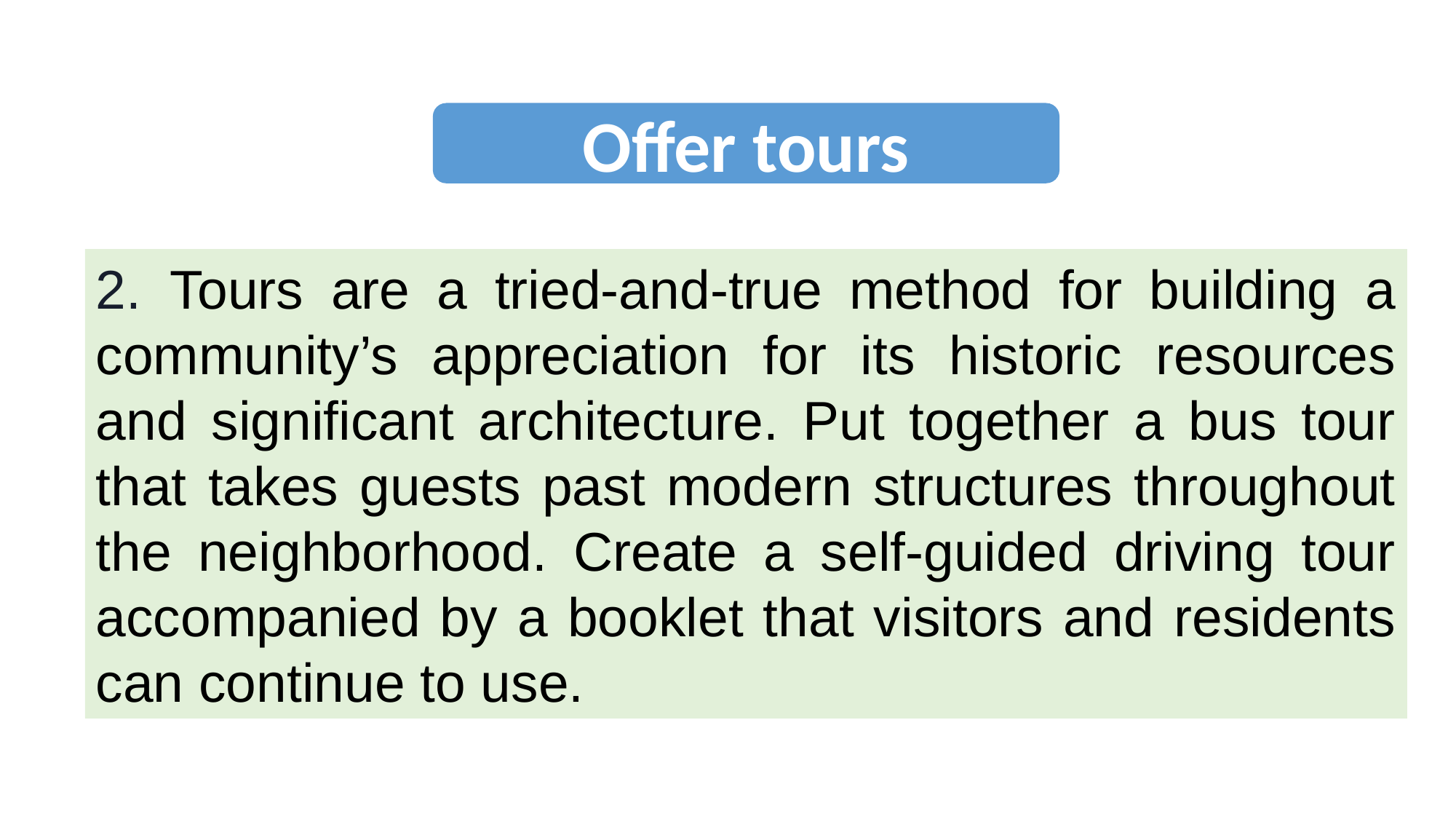

Offer tours
2. Tours are a tried-and-true method for building a community’s appreciation for its historic resources and significant architecture. Put together a bus tour that takes guests past modern structures throughout the neighborhood. Create a self-guided driving tour accompanied by a booklet that visitors and residents can continue to use.